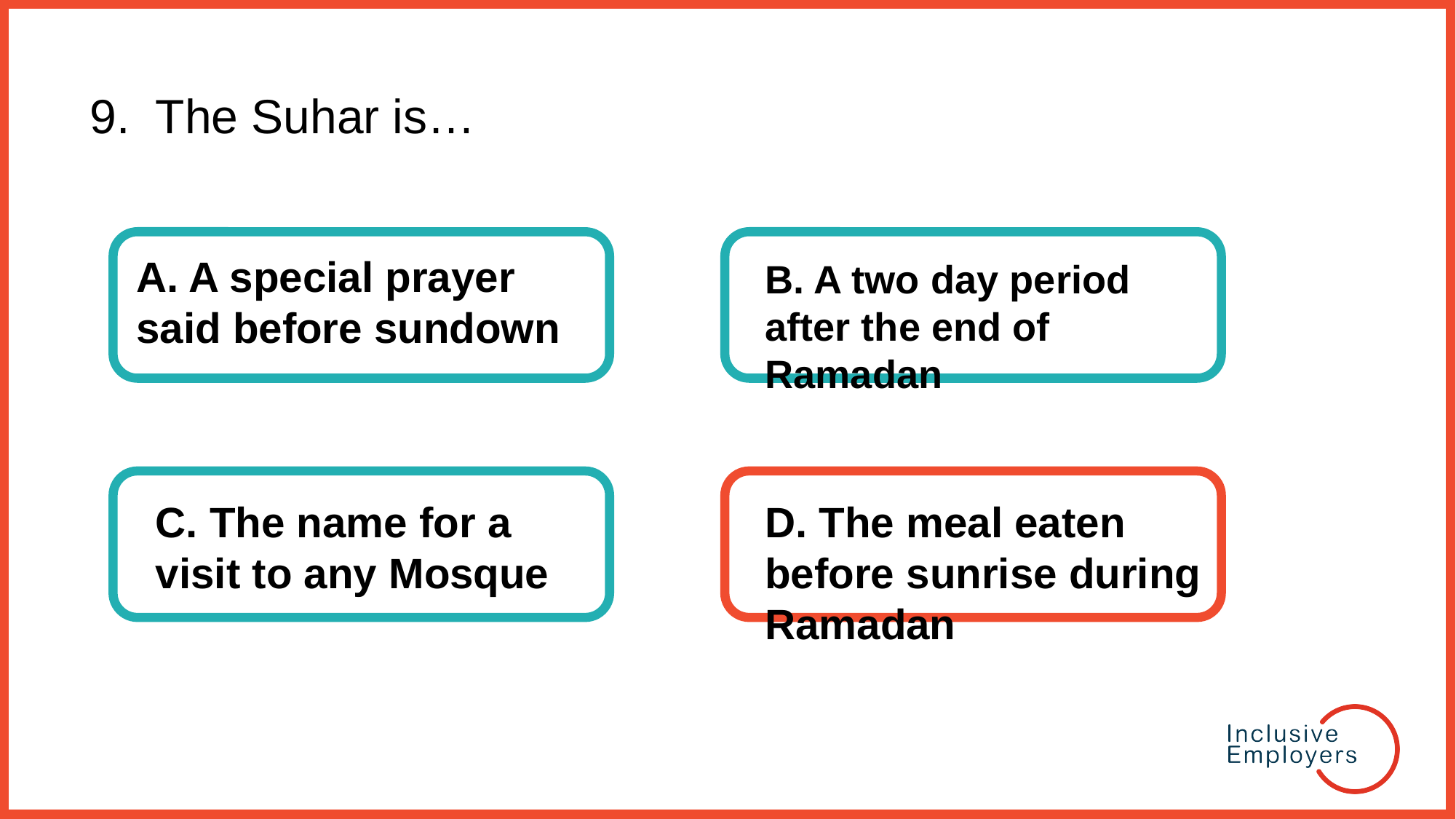

# 9.  The Suhar is…

A. A special prayer said before sundown
B. A two day period after the end of Ramadan

C. The name for a visit to any Mosque
D. The meal eaten before sunrise during Ramadan